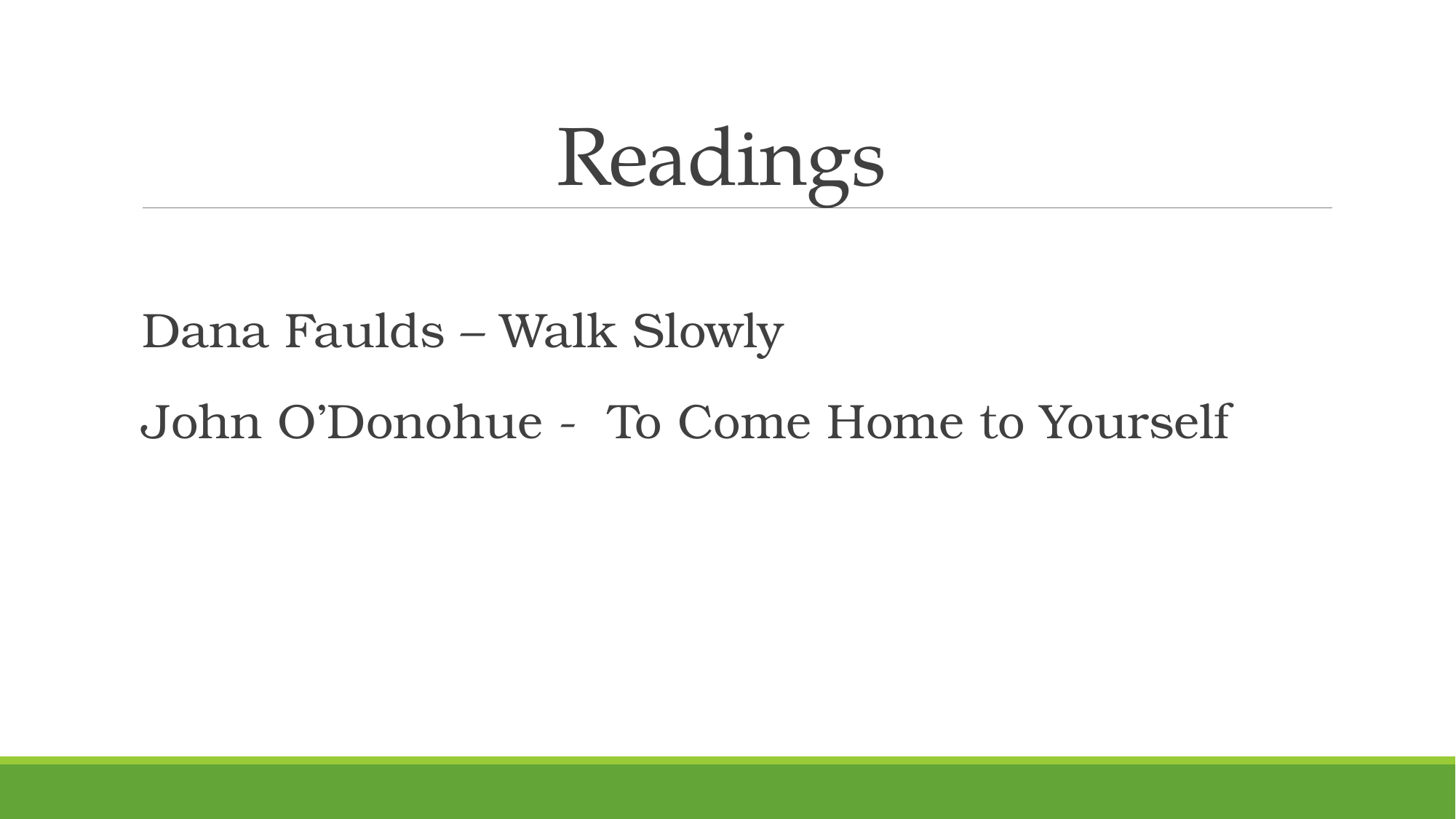

# Readings

Dana Faulds – Walk Slowly
John O’Donohue -  To Come Home to Yourself